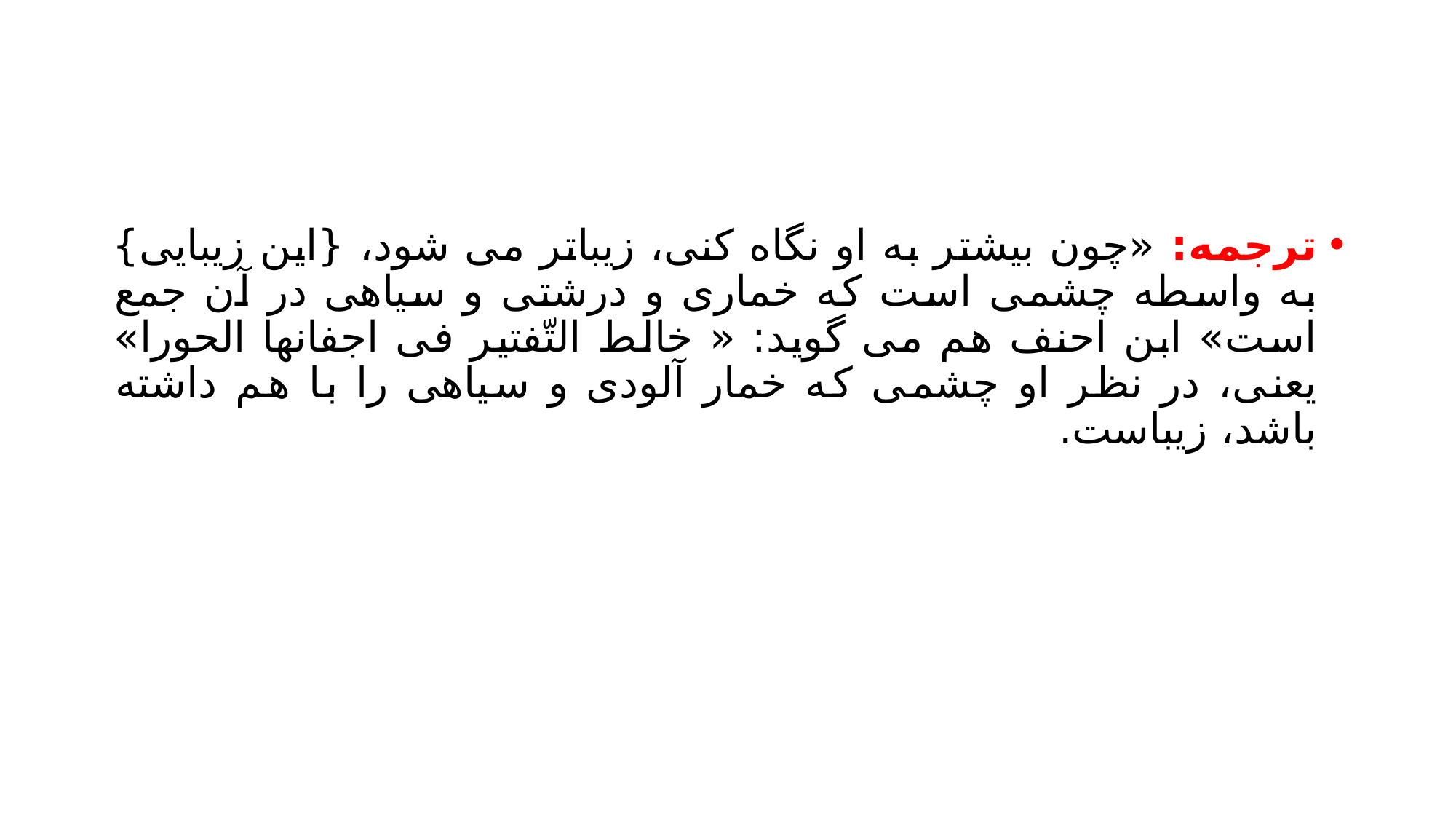

#
ترجمه: «چون بیشتر به او نگاه کنی، زیباتر می شود، {این زیبایی} به واسطه چشمی است که خماری و درشتی و سیاهی در آن جمع است» ابن احنف هم می گوید: « خالط التّفتیر فی اجفانها الحورا» یعنی، در نظر او چشمی که خمار آلودی و سیاهی را با هم داشته باشد، زیباست.